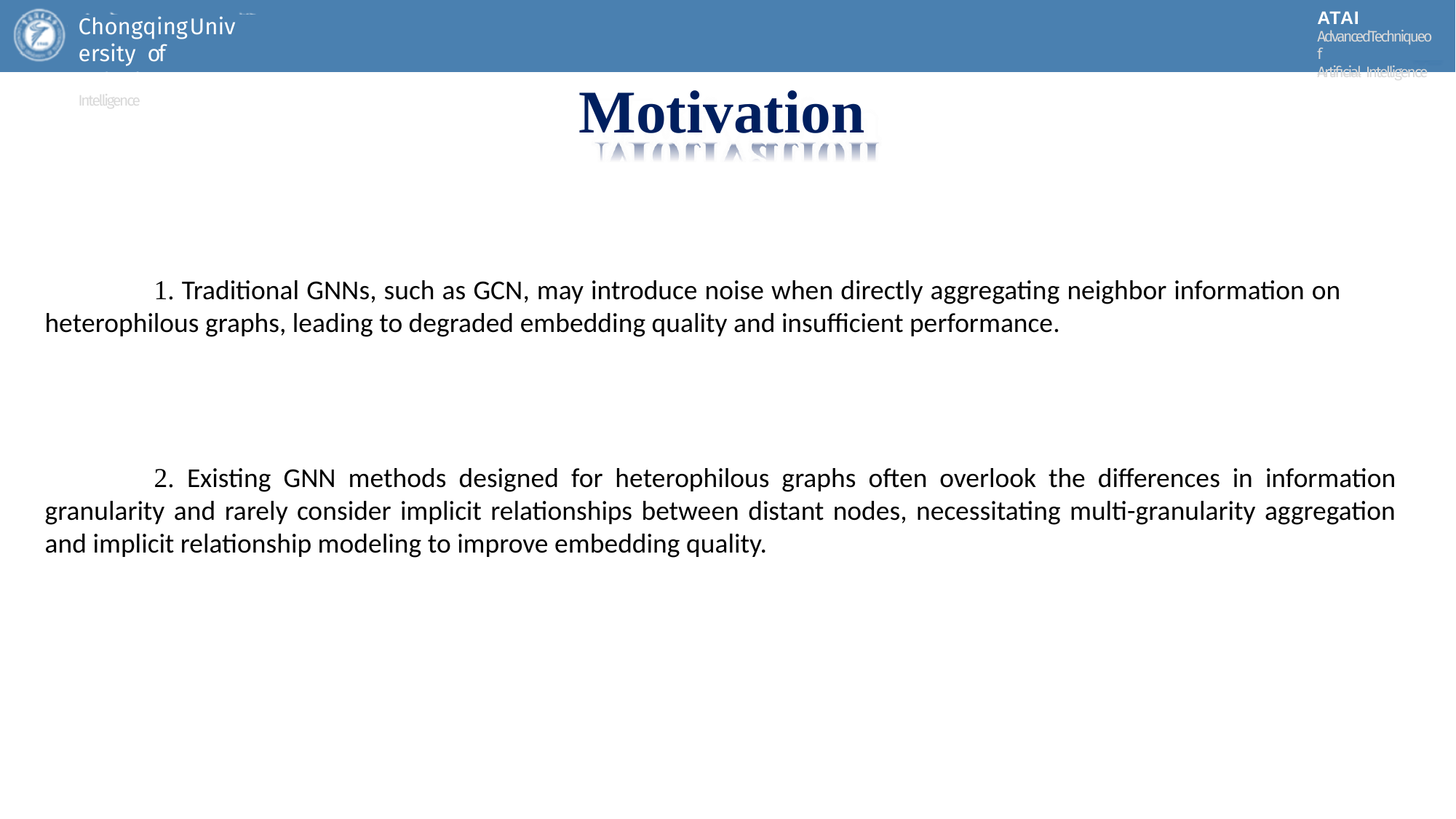

ATAI
AdvancedTechniqueof
Artificial Intelligence
ATAI
ChongqingUniversity	AdvancedTechniqueof
of Technology	Artificial Intelligence
ChongqingUniversity  of Technology

Motivation
	1. Traditional GNNs, such as GCN, may introduce noise when directly aggregating neighbor information on heterophilous graphs, leading to degraded embedding quality and insufficient performance.
	2. Existing GNN methods designed for heterophilous graphs often overlook the differences in information granularity and rarely consider implicit relationships between distant nodes, necessitating multi-granularity aggregation and implicit relationship modeling to improve embedding quality.